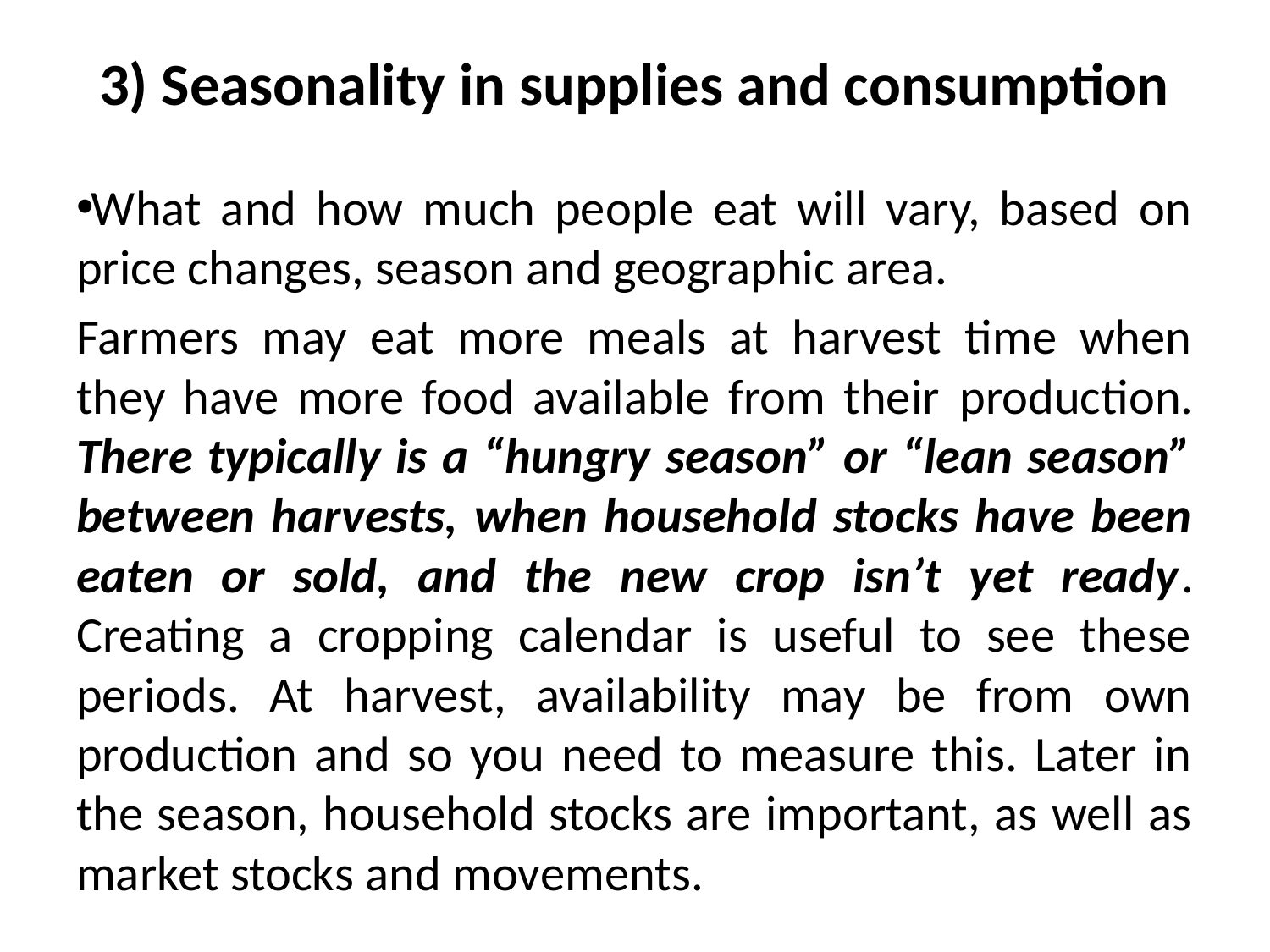

# 3) Seasonality in supplies and consumption
What and how much people eat will vary, based on price changes, season and geographic area.
Farmers may eat more meals at harvest time when they have more food available from their production. There typically is a “hungry season” or “lean season” between harvests, when household stocks have been eaten or sold, and the new crop isn’t yet ready. Creating a cropping calendar is useful to see these periods. At harvest, availability may be from own production and so you need to measure this. Later in the season, household stocks are important, as well as market stocks and movements.